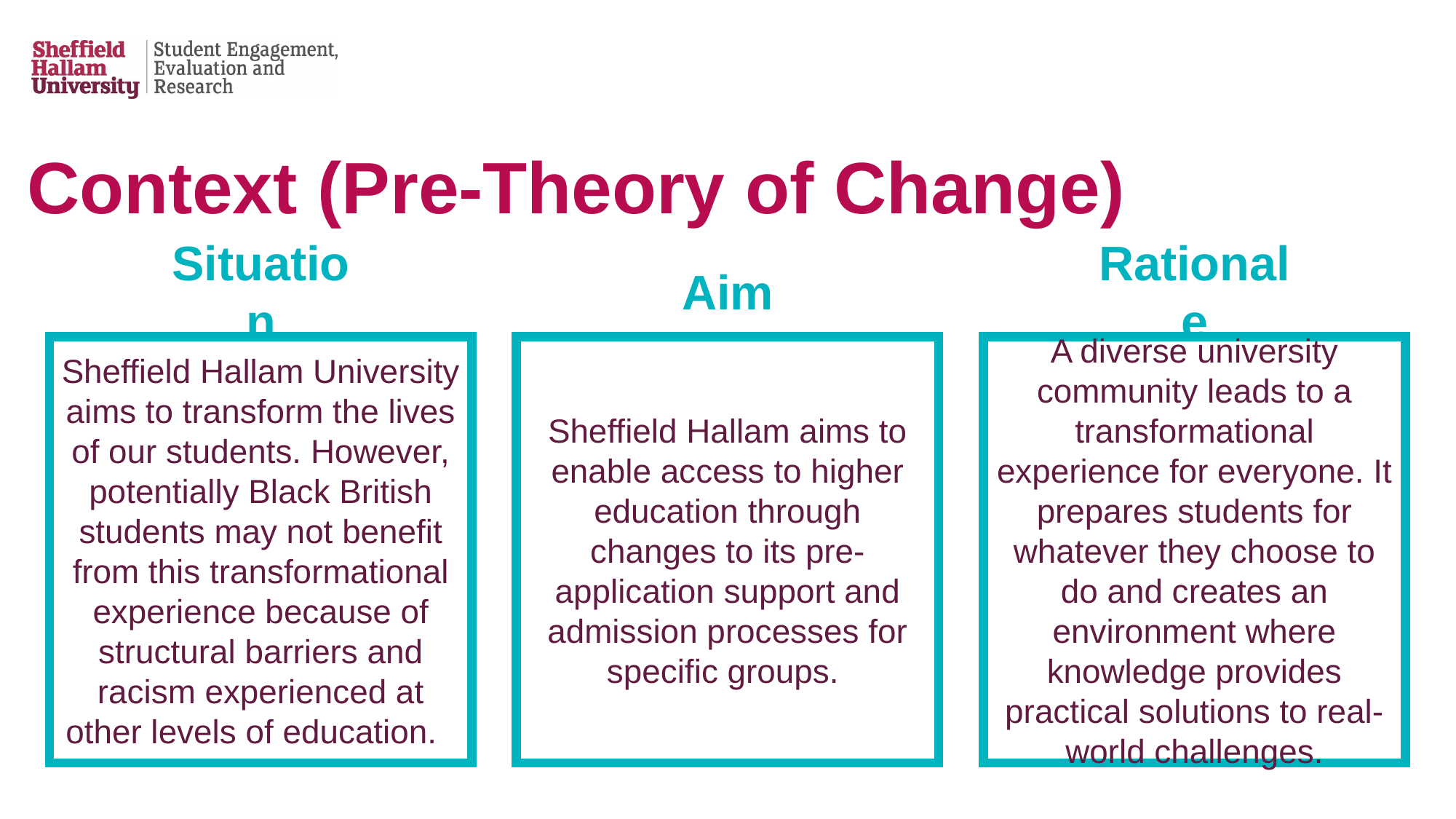

# Context (Pre-Theory of Change)
Situation
Aim
Rationale
Sheffield Hallam University aims to transform the lives of our students. However, potentially Black British students may not benefit from this transformational experience because of structural barriers and racism experienced at other levels of education.
Sheffield Hallam aims to enable access to higher education through changes to its pre-application support and admission processes for specific groups.
A diverse university community leads to a transformational experience for everyone. It prepares students for whatever they choose to do and creates an environment where knowledge provides practical solutions to real-world challenges.